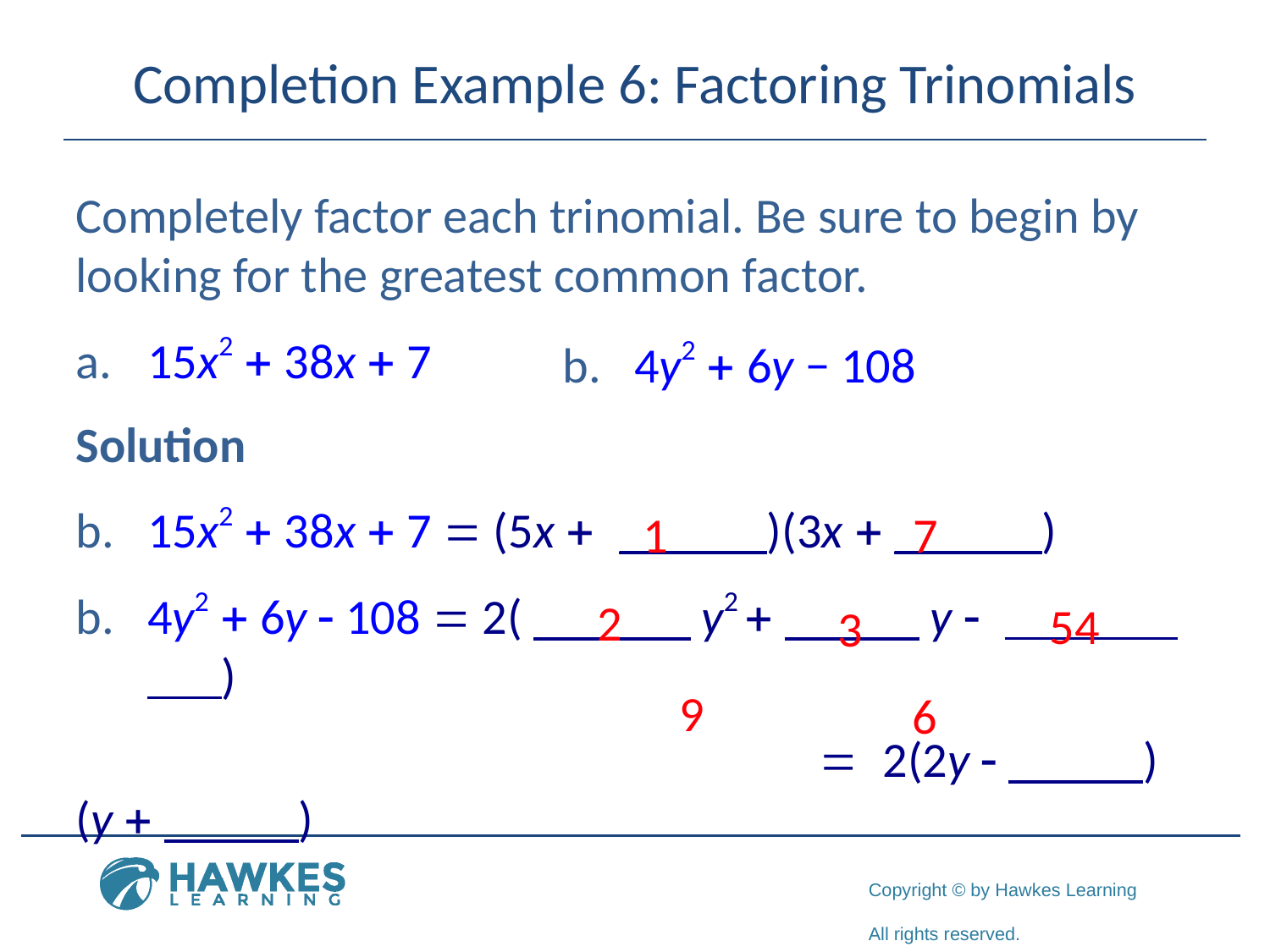

# Completion Example 6: Factoring Trinomials
Completely factor each trinomial. Be sure to begin by looking for the greatest common factor.
15x2 + 38x + 7
Solution
15x2 + 38x + 7 = (5x + ______)(3x + ______)
4y2 + 6y − 108 = 2(                y2 +              y −            )
                              = 2(2y −             )(y +             )

4y2 + 6y − 108
1
7
2
54
3
9
6